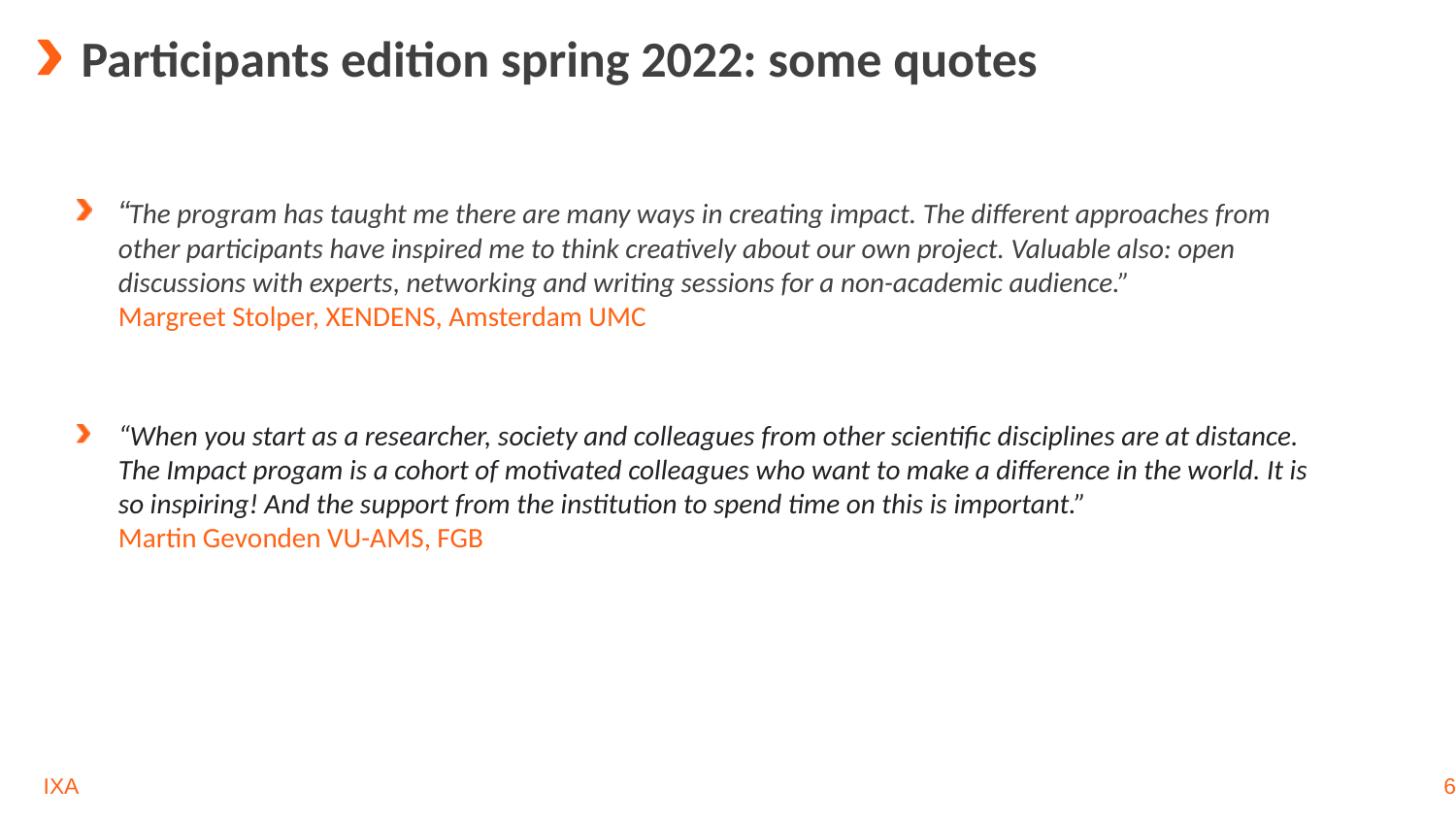

# Participants edition spring 2022: some quotes

“The program has taught me there are many ways in creating impact. The different approaches from other participants have inspired me to think creatively about our own project. Valuable also: open discussions with experts, networking and writing sessions for a non-academic audience.”
Margreet Stolper, XENDENS, Amsterdam UMC

“When you start as a researcher, society and colleagues from other scientific disciplines are at distance. The Impact progam is a cohort of motivated colleagues who want to make a difference in the world. It is so inspiring! And the support from the institution to spend time on this is important.”
Martin Gevonden VU-AMS, FGB